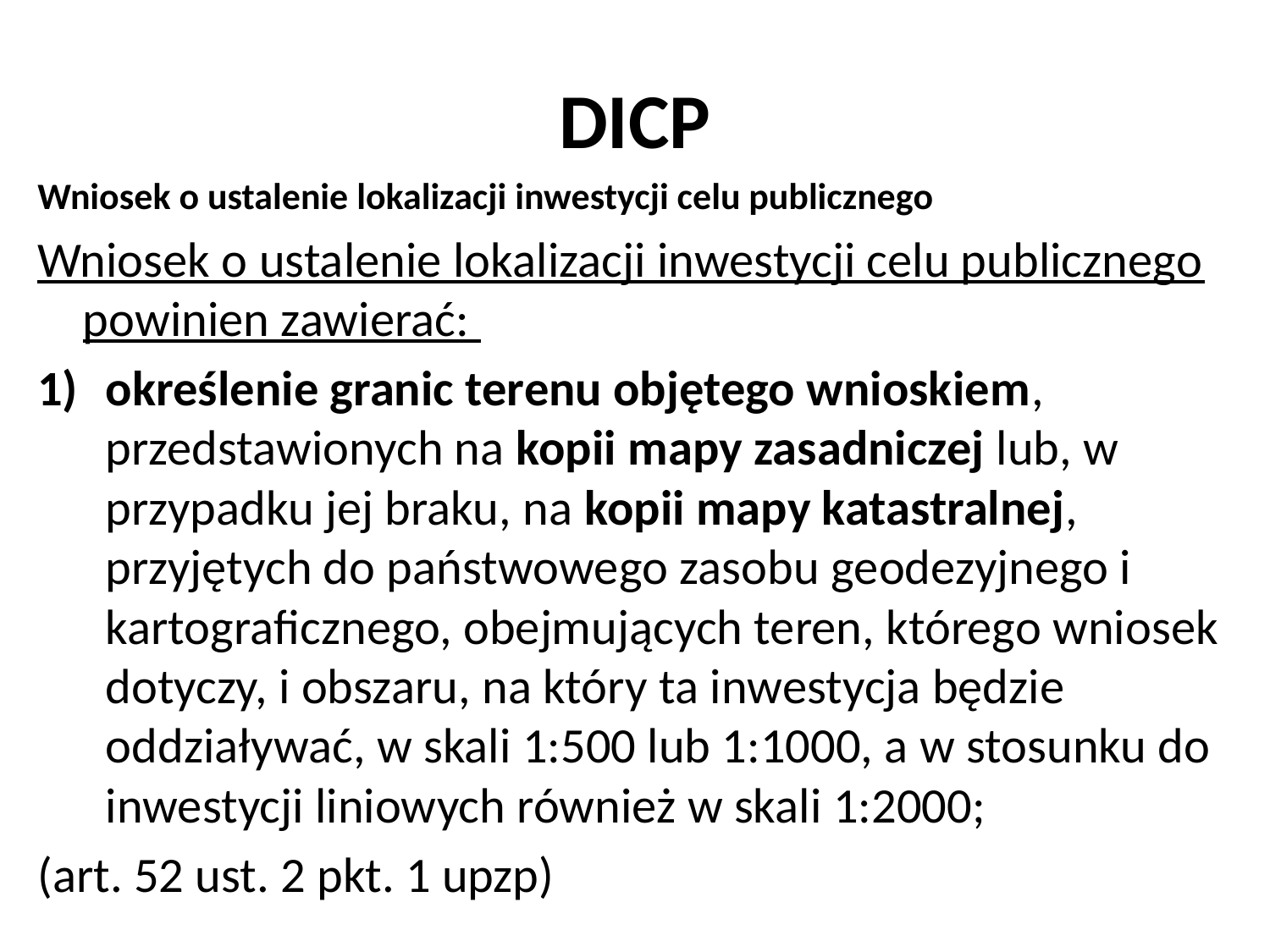

# DICP
Wniosek o ustalenie lokalizacji inwestycji celu publicznego
Wniosek o ustalenie lokalizacji inwestycji celu publicznego powinien zawierać:
określenie granic terenu objętego wnioskiem, przedstawionych na kopii mapy zasadniczej lub, w przypadku jej braku, na kopii mapy katastralnej, przyjętych do państwowego zasobu geodezyjnego i kartograficznego, obejmujących teren, którego wniosek dotyczy, i obszaru, na który ta inwestycja będzie oddziaływać, w skali 1:500 lub 1:1000, a w stosunku do inwestycji liniowych również w skali 1:2000;
(art. 52 ust. 2 pkt. 1 upzp)